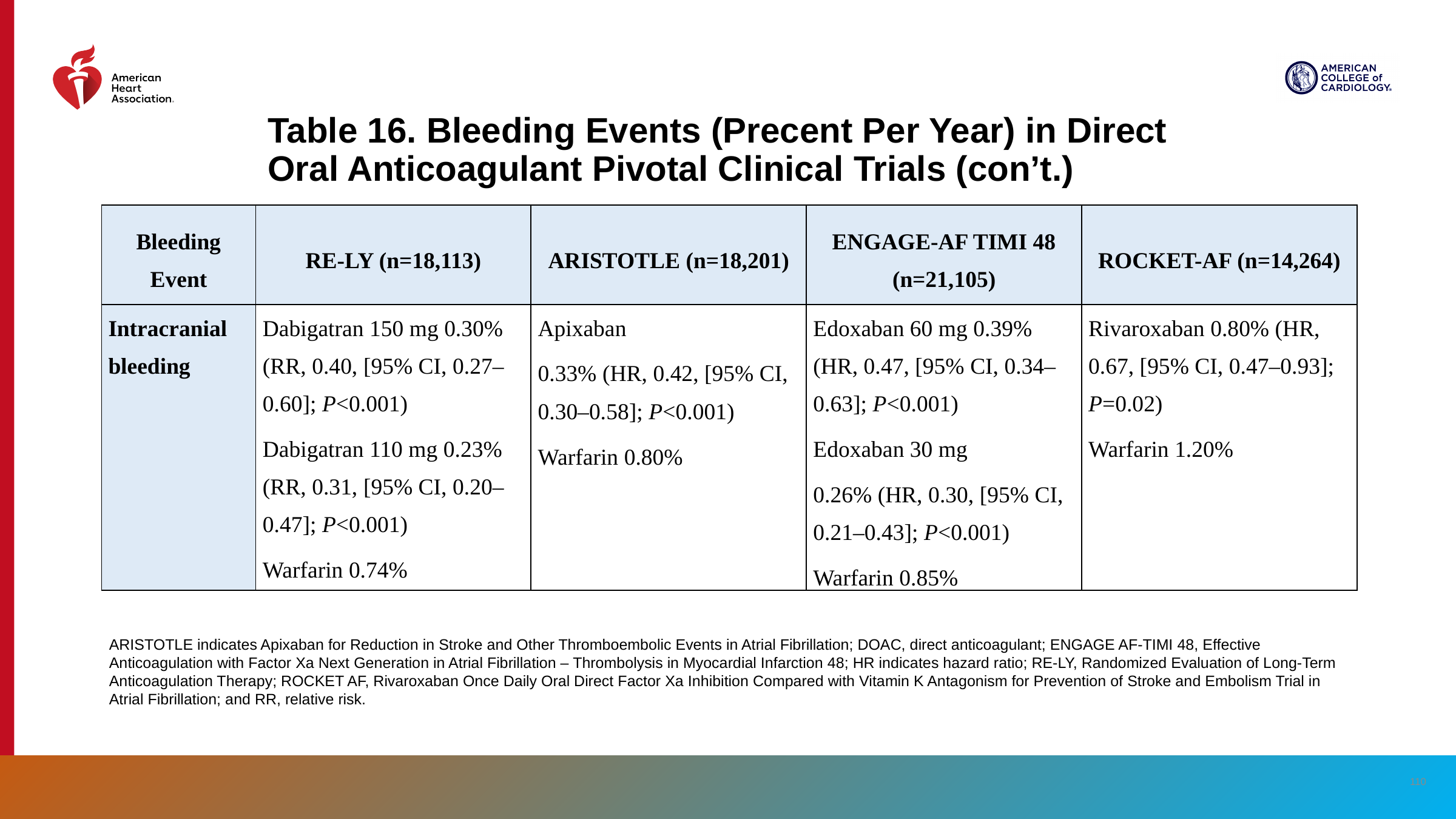

# Table 16. Bleeding Events (Precent Per Year) in Direct Oral Anticoagulant Pivotal Clinical Trials (con’t.)
| Bleeding Event | RE-LY (n=18,113) | ARISTOTLE (n=18,201) | ENGAGE-AF TIMI 48 (n=21,105) | ROCKET-AF (n=14,264) |
| --- | --- | --- | --- | --- |
| Intracranial bleeding | Dabigatran 150 mg 0.30% (RR, 0.40, [95% CI, 0.27–0.60]; P<0.001) Dabigatran 110 mg 0.23% (RR, 0.31, [95% CI, 0.20–0.47]; P<0.001) Warfarin 0.74% | Apixaban 0.33% (HR, 0.42, [95% CI, 0.30–0.58]; P<0.001) Warfarin 0.80% | Edoxaban 60 mg 0.39% (HR, 0.47, [95% CI, 0.34–0.63]; P<0.001) Edoxaban 30 mg 0.26% (HR, 0.30, [95% CI, 0.21–0.43]; P<0.001) Warfarin 0.85% | Rivaroxaban 0.80% (HR, 0.67, [95% CI, 0.47–0.93]; P=0.02) Warfarin 1.20% |
| --- | --- | --- | --- | --- |
ARISTOTLE indicates Apixaban for Reduction in Stroke and Other Thromboembolic Events in Atrial Fibrillation; DOAC, direct anticoagulant; ENGAGE AF-TIMI 48, Effective Anticoagulation with Factor Xa Next Generation in Atrial Fibrillation – Thrombolysis in Myocardial Infarction 48; HR indicates hazard ratio; RE-LY, Randomized Evaluation of Long-Term Anticoagulation Therapy; ROCKET AF, Rivaroxaban Once Daily Oral Direct Factor Xa Inhibition Compared with Vitamin K Antagonism for Prevention of Stroke and Embolism Trial in Atrial Fibrillation; and RR, relative risk.
110